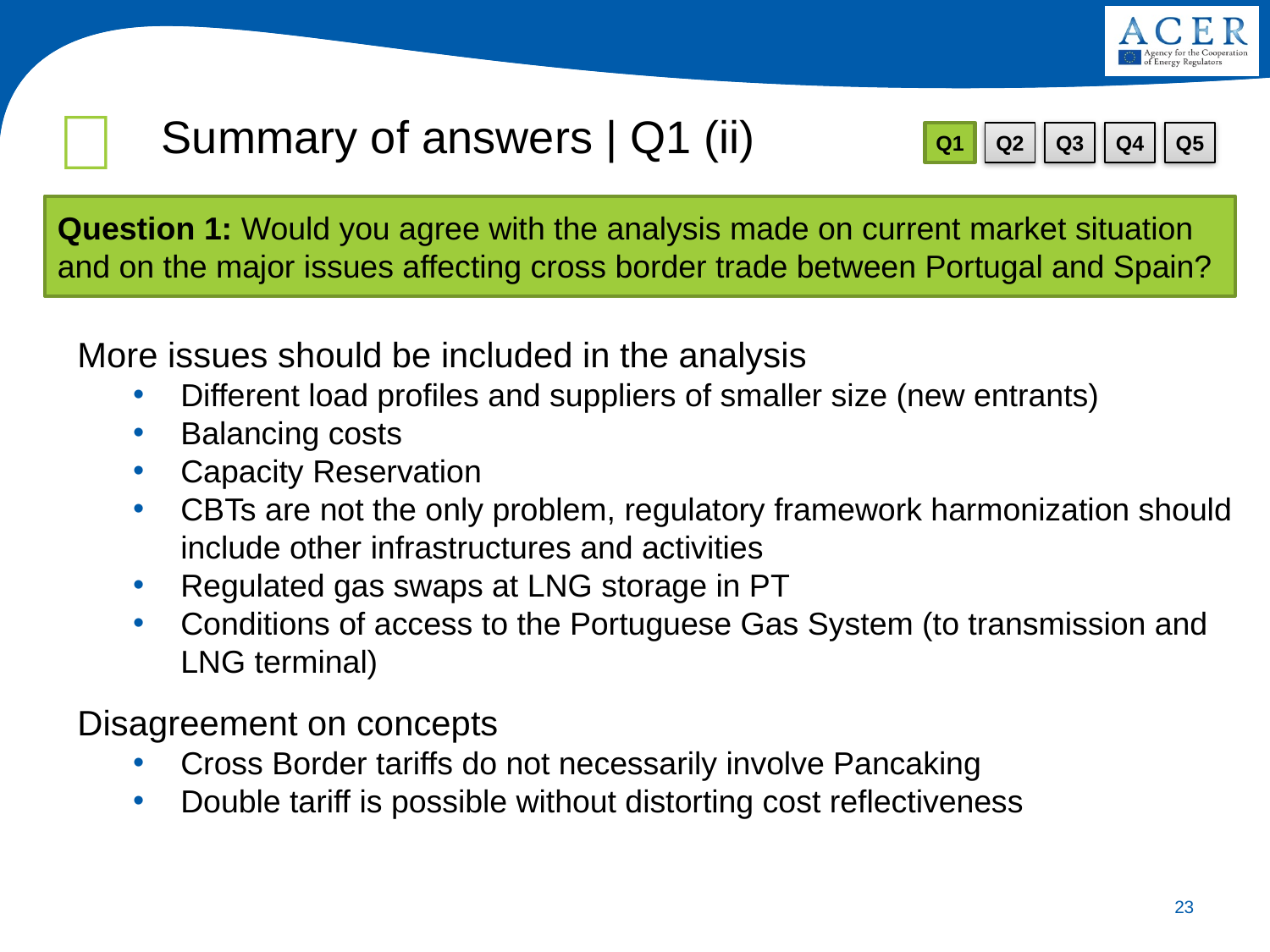

Summary of answers | Q1 (ii)
# Consulta Pública sobre harmonização das tarifas de interligação de gás natural entre Portugal e Espanha
Q1
Q2
Q3
Q4
Q5
Question 1: Would you agree with the analysis made on current market situation and on the major issues affecting cross border trade between Portugal and Spain?
More issues should be included in the analysis
Different load profiles and suppliers of smaller size (new entrants)
Balancing costs
Capacity Reservation
CBTs are not the only problem, regulatory framework harmonization should include other infrastructures and activities
Regulated gas swaps at LNG storage in PT
Conditions of access to the Portuguese Gas System (to transmission and LNG terminal)
Disagreement on concepts
Cross Border tariffs do not necessarily involve Pancaking
Double tariff is possible without distorting cost reflectiveness